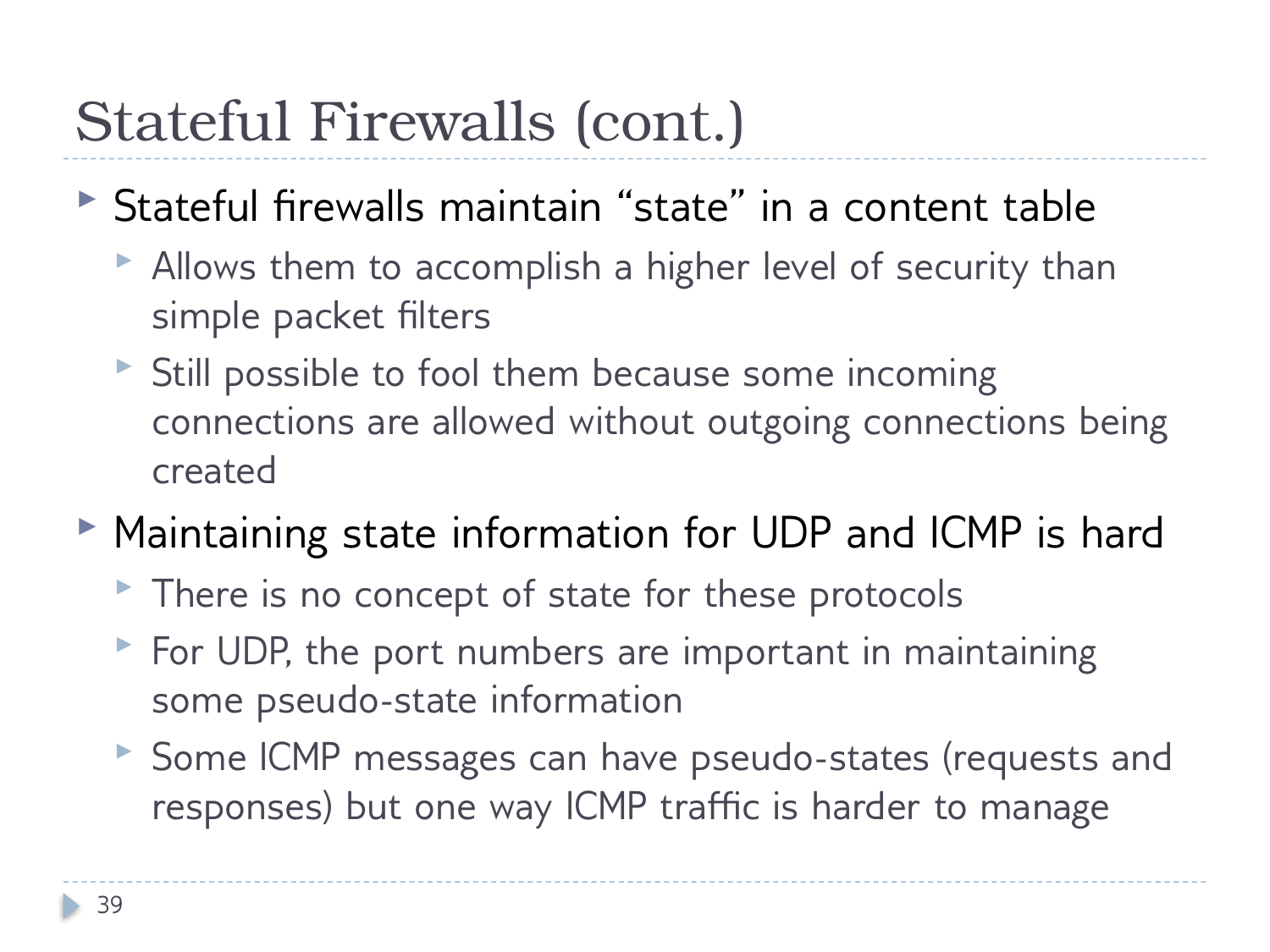

# Stateful Firewalls (cont.)
Stateful firewalls maintain “state” in a content table
Allows them to accomplish a higher level of security than simple packet filters
Still possible to fool them because some incoming connections are allowed without outgoing connections being created
Maintaining state information for UDP and ICMP is hard
There is no concept of state for these protocols
For UDP, the port numbers are important in maintaining some pseudo-state information
Some ICMP messages can have pseudo-states (requests and responses) but one way ICMP traffic is harder to manage

39